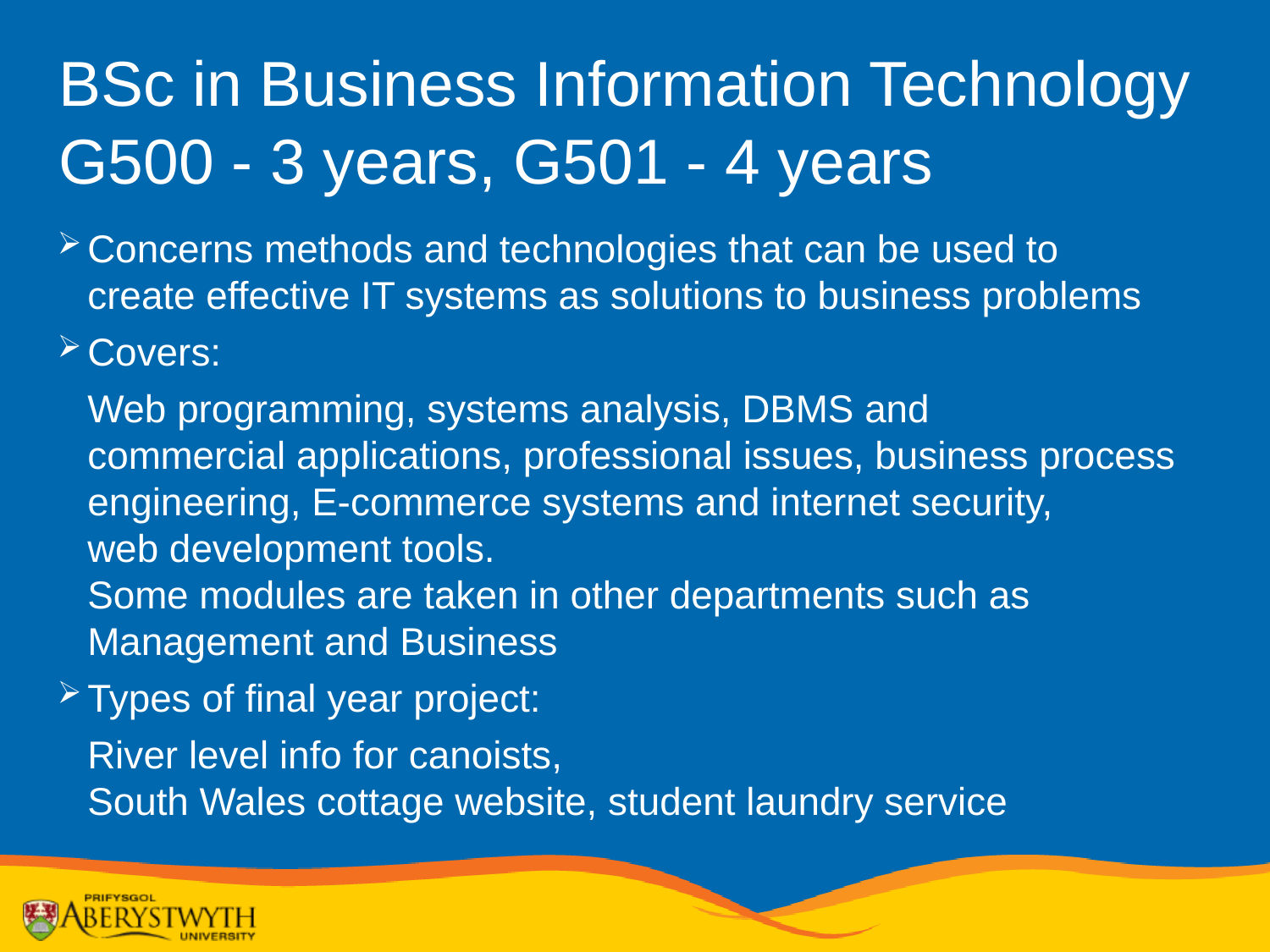

BSc in Business Information Technology
G500 - 3 years, G501 - 4 years
Concerns methods and technologies that can be used to
create effective IT systems as solutions to business problems
Covers:
Web programming, systems analysis, DBMS and
commercial applications, professional issues, business process
engineering, E-commerce systems and internet security,
web development tools.
Some modules are taken in other departments such as
Management and Business
Types of final year project:
River level info for canoists,
South Wales cottage website, student laundry service